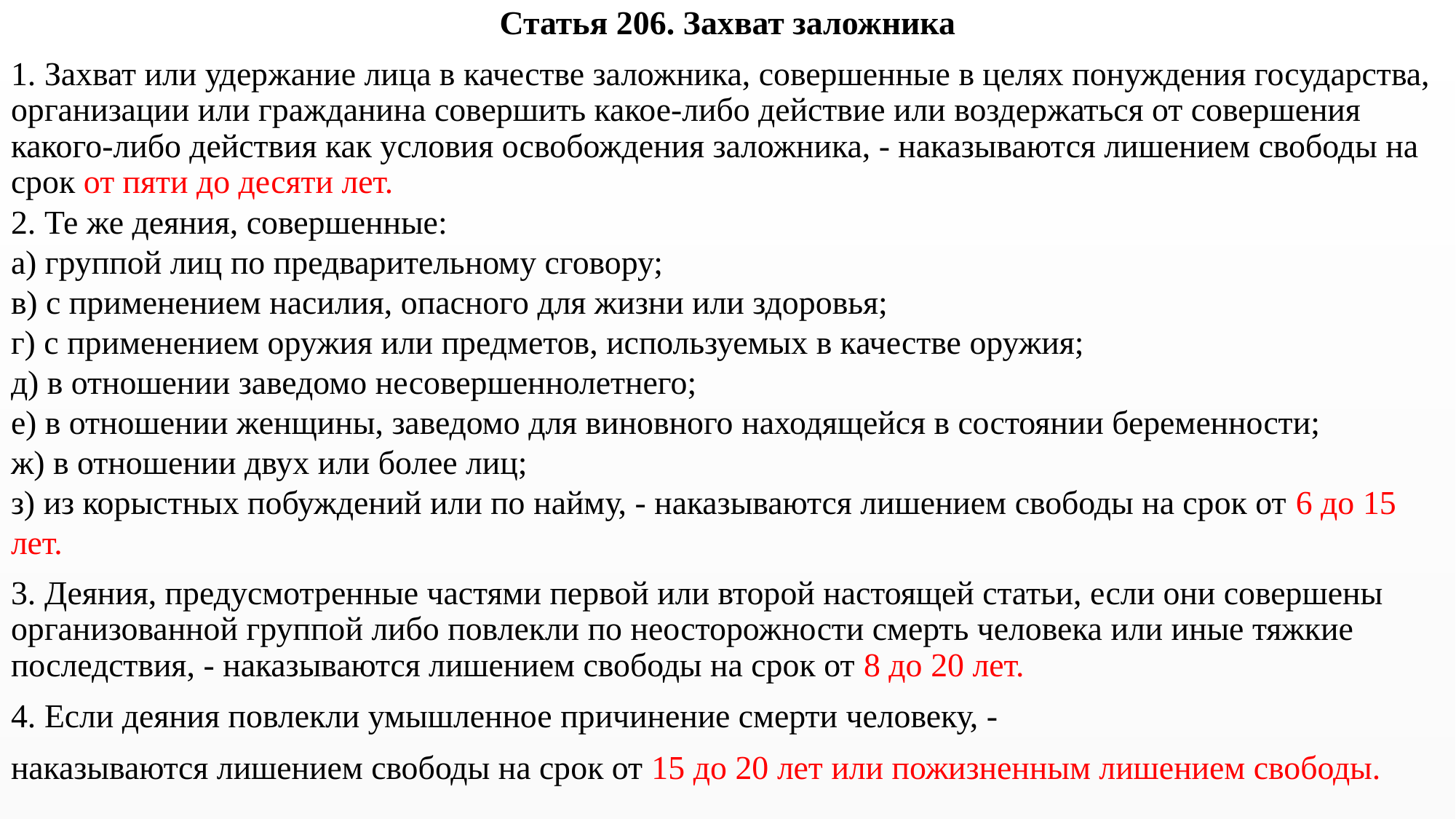

Статья 206. Захват заложника
1. Захват или удержание лица в качестве заложника, совершенные в целях понуждения государства, организации или гражданина совершить какое-либо действие или воздержаться от совершения какого-либо действия как условия освобождения заложника, - наказываются лишением свободы на срок от пяти до десяти лет.
2. Те же деяния, совершенные:
а) группой лиц по предварительному сговору;
в) с применением насилия, опасного для жизни или здоровья;
г) с применением оружия или предметов, используемых в качестве оружия;
д) в отношении заведомо несовершеннолетнего;
е) в отношении женщины, заведомо для виновного находящейся в состоянии беременности;
ж) в отношении двух или более лиц;
з) из корыстных побуждений или по найму, - наказываются лишением свободы на срок от 6 до 15 лет.
3. Деяния, предусмотренные частями первой или второй настоящей статьи, если они совершены организованной группой либо повлекли по неосторожности смерть человека или иные тяжкие последствия, - наказываются лишением свободы на срок от 8 до 20 лет.
4. Если деяния повлекли умышленное причинение смерти человеку, -
наказываются лишением свободы на срок от 15 до 20 лет или пожизненным лишением свободы.